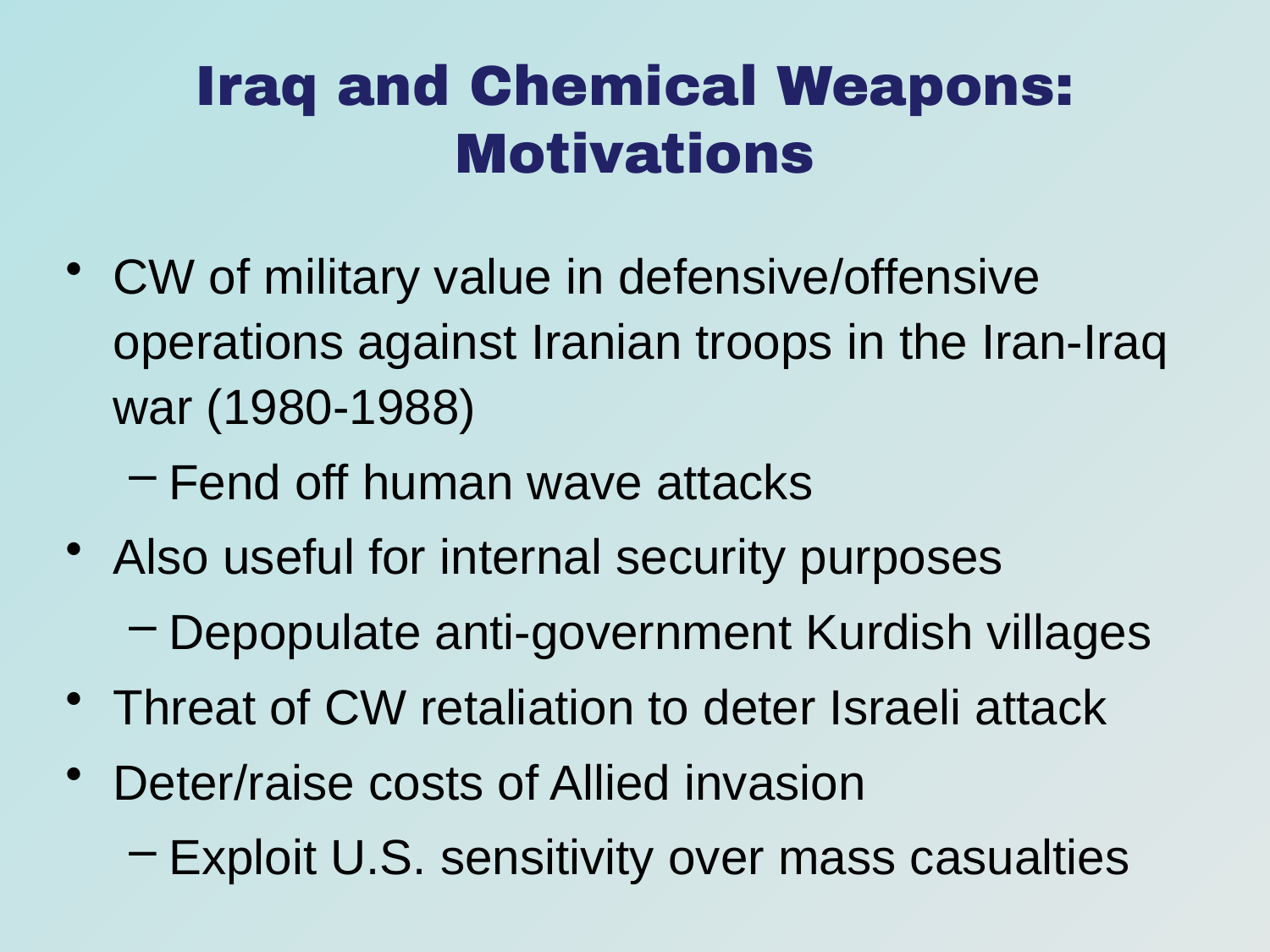

# Iraq and Chemical Weapons: Motivations
CW of military value in defensive/offensive operations against Iranian troops in the Iran-Iraq war (1980-1988)
Fend off human wave attacks
Also useful for internal security purposes
Depopulate anti-government Kurdish villages
Threat of CW retaliation to deter Israeli attack
Deter/raise costs of Allied invasion
Exploit U.S. sensitivity over mass casualties